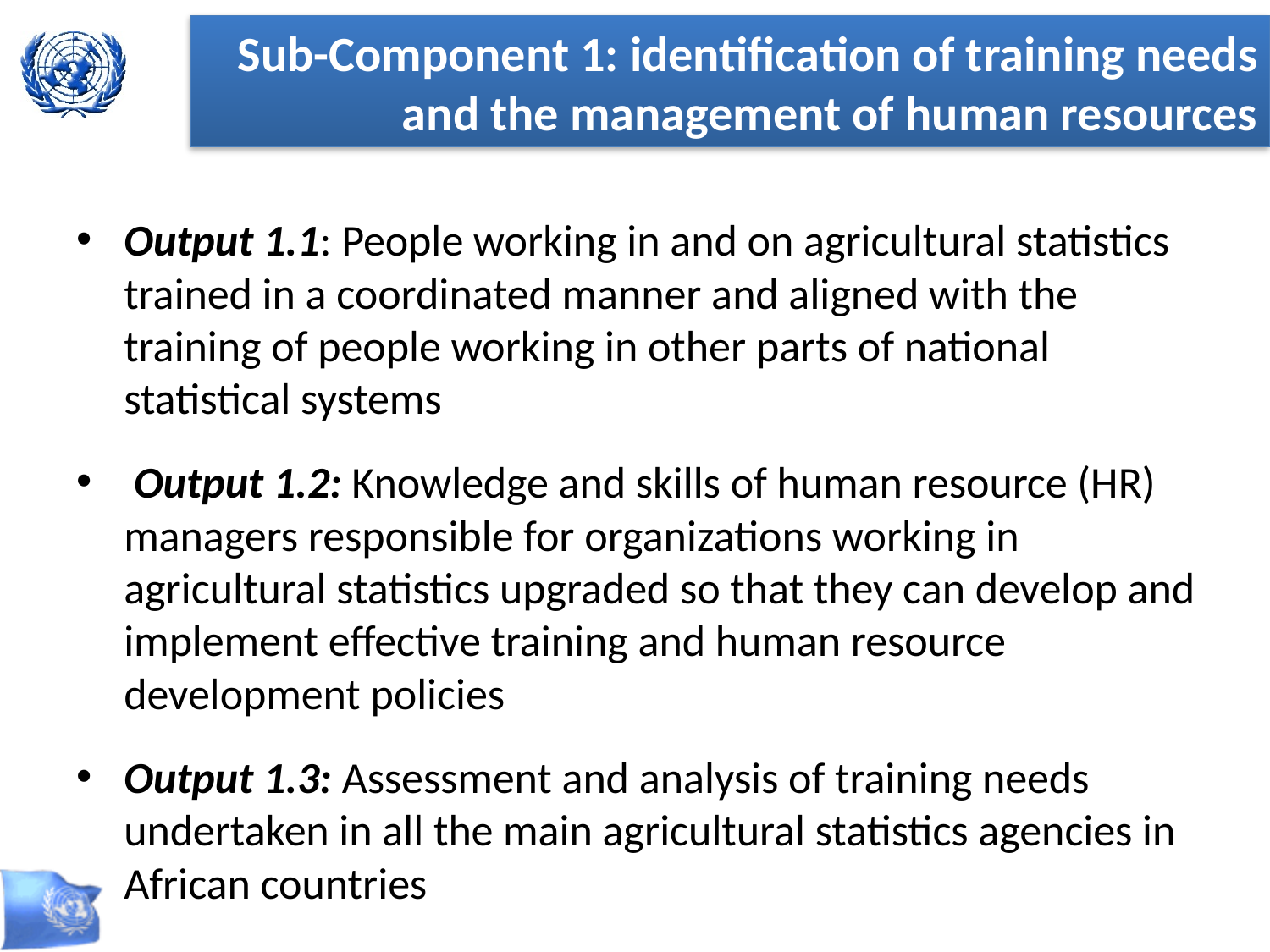

Sub-Component 1: identification of training needs and the management of human resources
Output 1.1: People working in and on agricultural statistics trained in a coordinated manner and aligned with the training of people working in other parts of national statistical systems
 Output 1.2: Knowledge and skills of human resource (HR) managers responsible for organizations working in agricultural statistics upgraded so that they can develop and implement effective training and human resource development policies
Output 1.3: Assessment and analysis of training needs undertaken in all the main agricultural statistics agencies in African countries